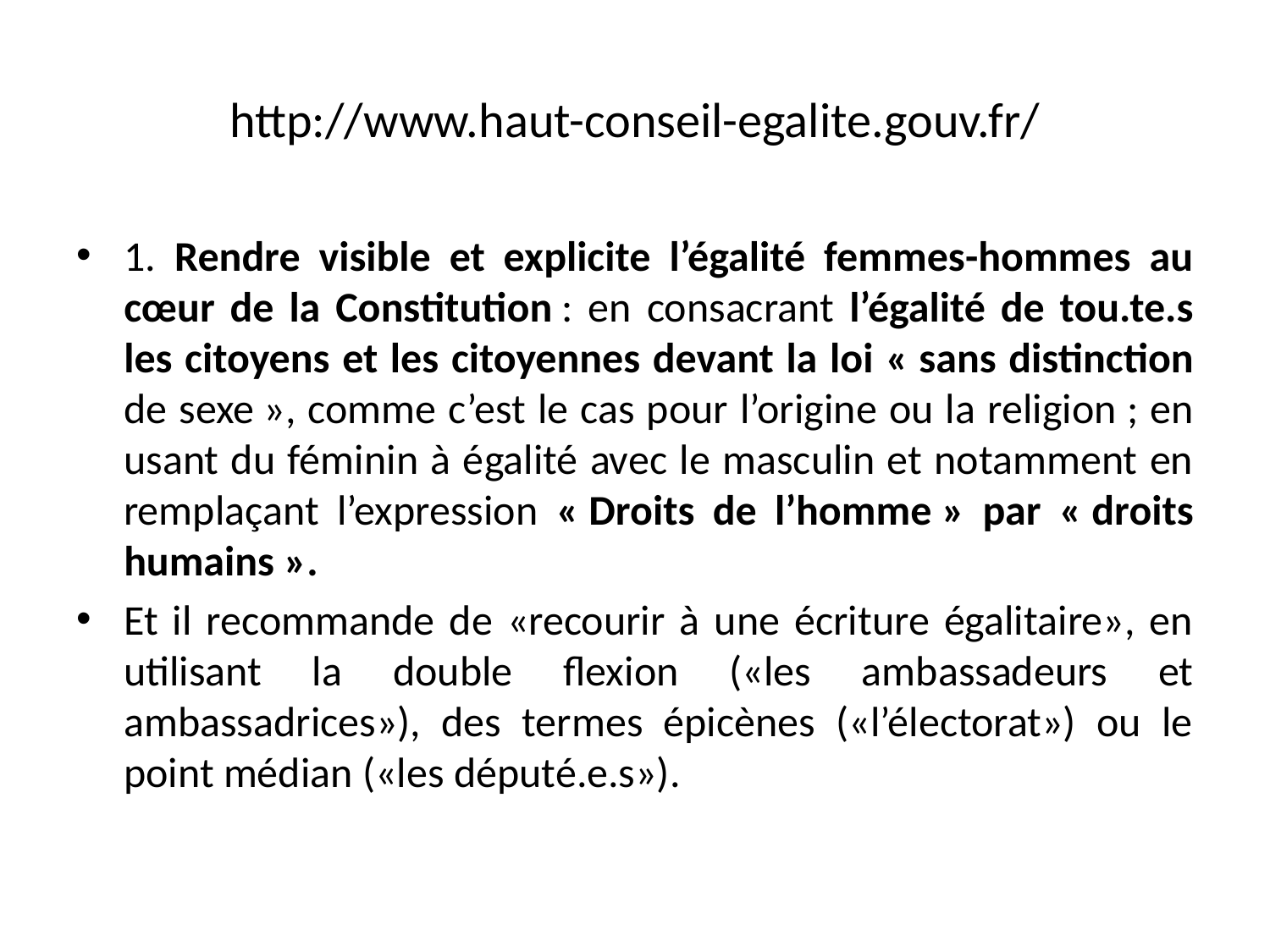

# http://www.haut-conseil-egalite.gouv.fr/
1. Rendre visible et explicite l’égalité femmes-hommes au cœur de la Constitution : en consacrant l’égalité de tou.te.s les citoyens et les citoyennes devant la loi « sans distinction de sexe », comme c’est le cas pour l’origine ou la religion ; en usant du féminin à égalité avec le masculin et notamment en remplaçant l’expression « Droits de l’homme » par « droits humains ».
Et il recommande de «recourir à une écriture égalitaire», en utilisant la double flexion («les ambassadeurs et ambassadrices»), des termes épicènes («l’électorat») ou le point médian («les député.e.s»).